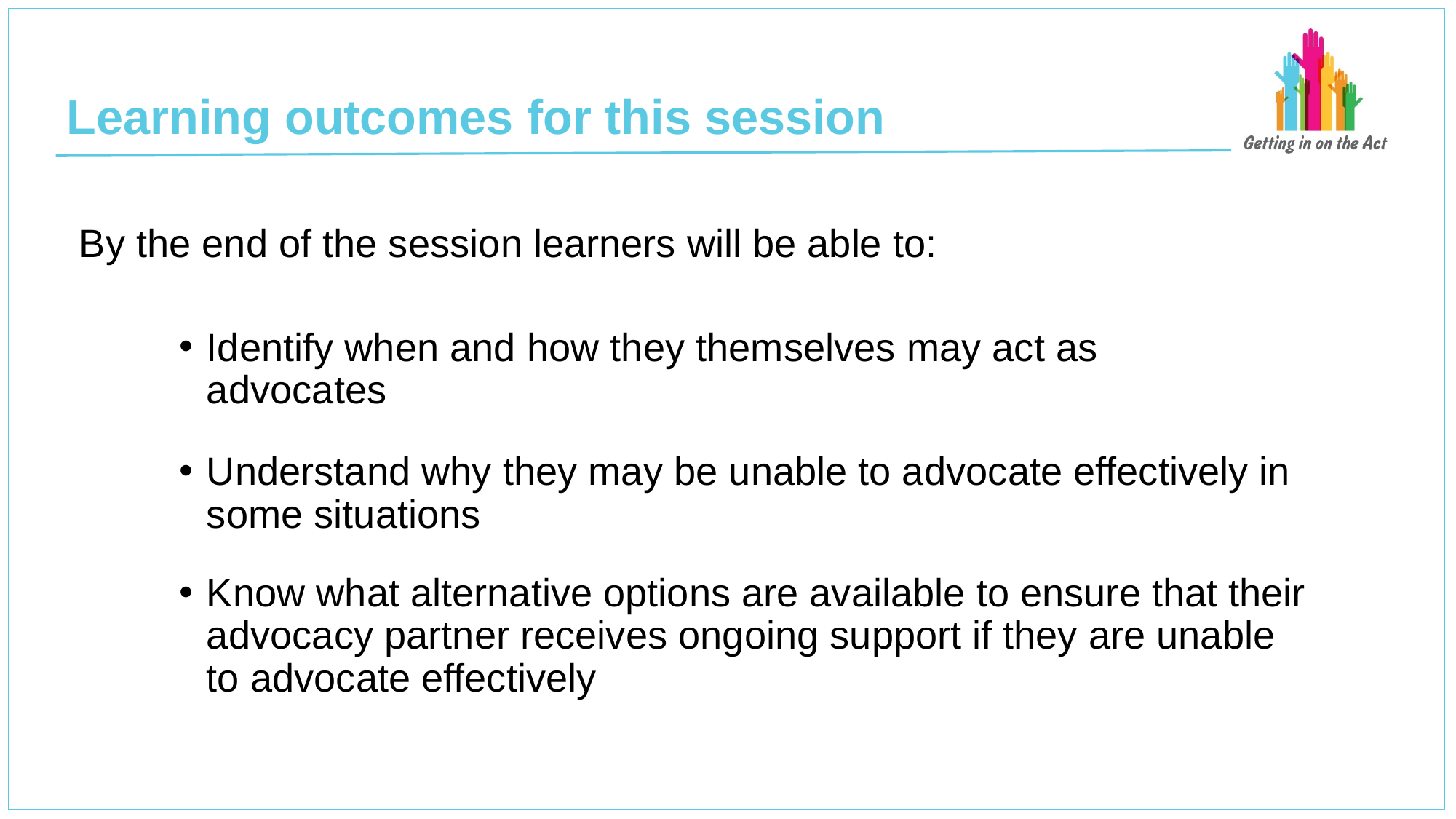

# Learning outcomes for this session
By the end of the session learners will be able to:
Identify when and how they themselves may act as advocates
Understand why they may be unable to advocate effectively in some situations
Know what alternative options are available to ensure that their advocacy partner receives ongoing support if they are unable to advocate effectively